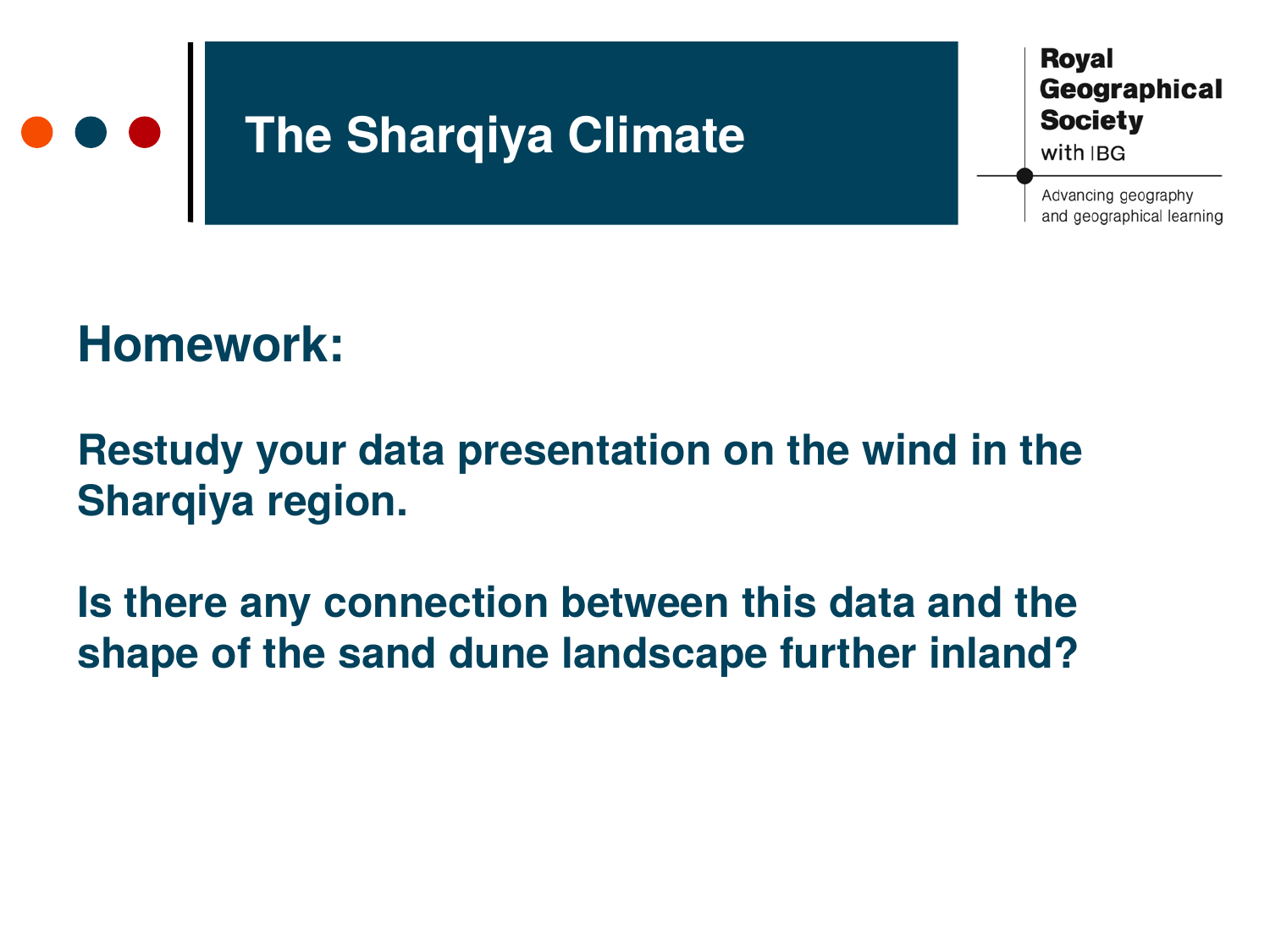

# The Sharqiya Climate
Soil
fertility
Defence
Drainage
Homework:

Restudy your data presentation on the wind in the Sharqiya region.

Is there any connection between this data and the shape of the sand dune landscape further inland?
Building materials
Bridging point